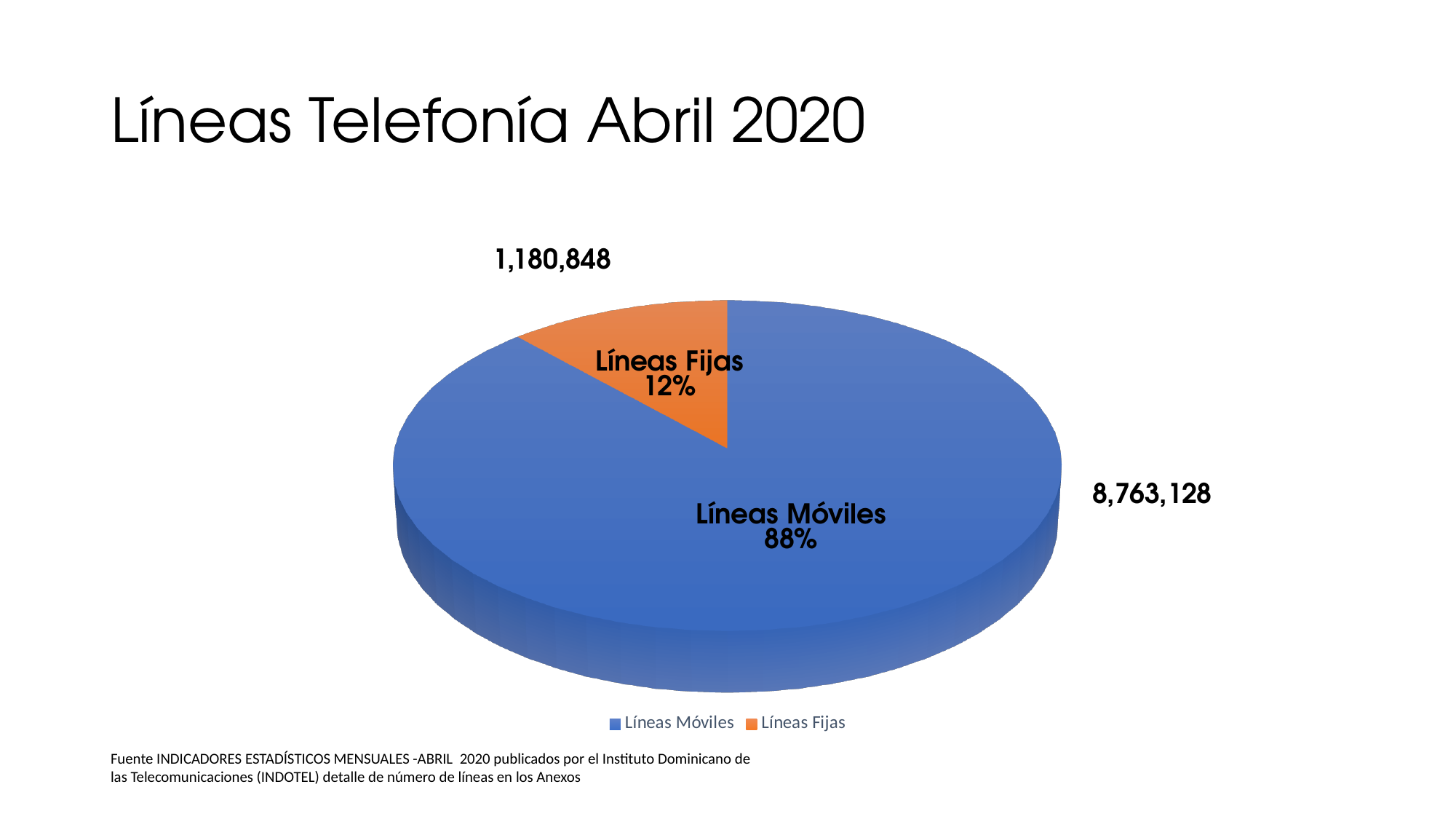

# Líneas Telefonía Abril 2020

[unsupported chart]

1,180,848
Fuente INDICADORES ESTADÍSTICOS MENSUALES -ABRIL  2020 publicados por el Instituto Dominicano de las Telecomunicaciones (INDOTEL) detalle de número de líneas en los Anexos